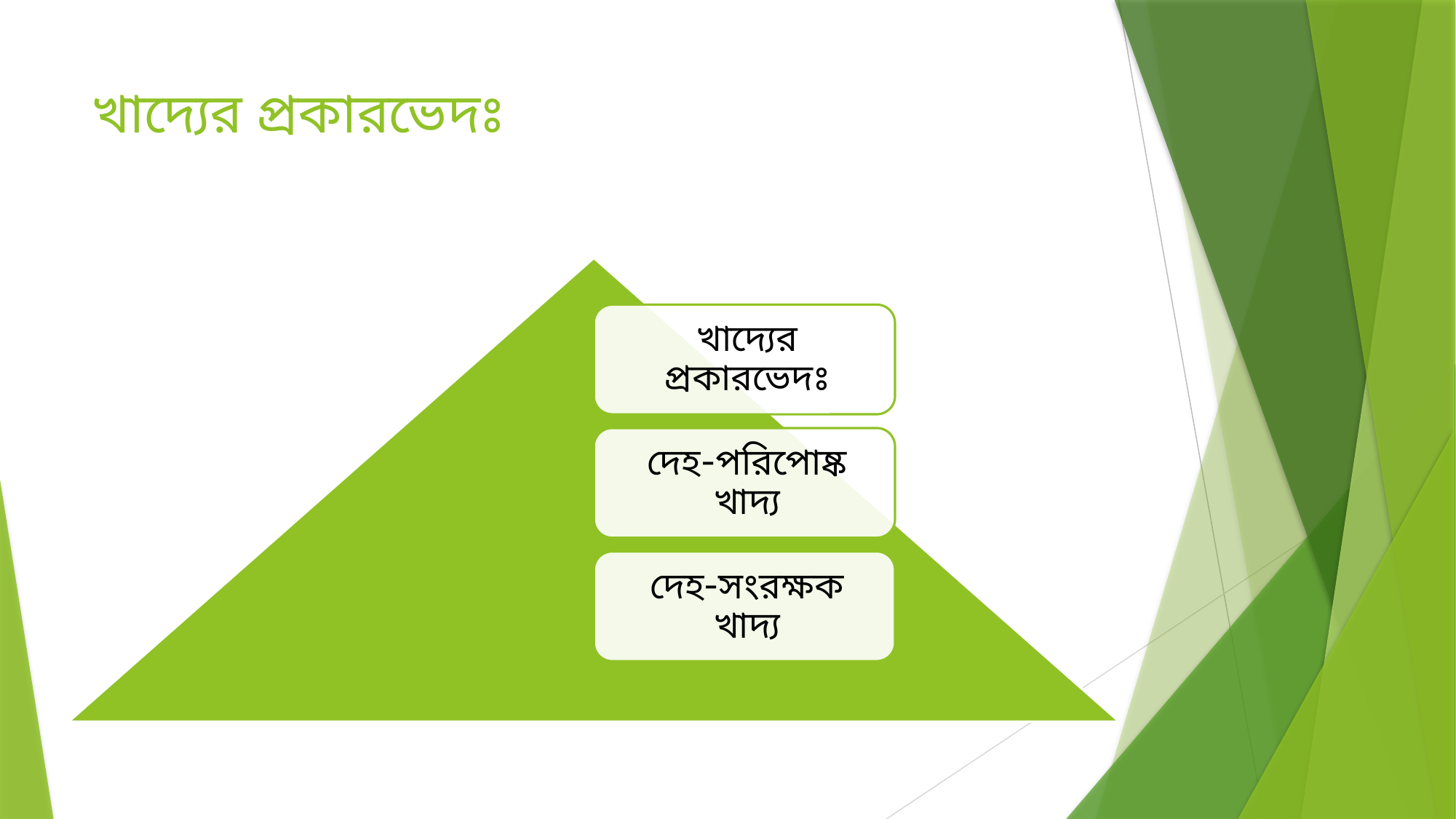

# খাদ্যের প্রকারভেদঃ
খাদ্যের প্রকারভেদঃ
দেহ-পরিপোষ্ক খাদ্য
দেহ-সংরক্ষক খাদ্য